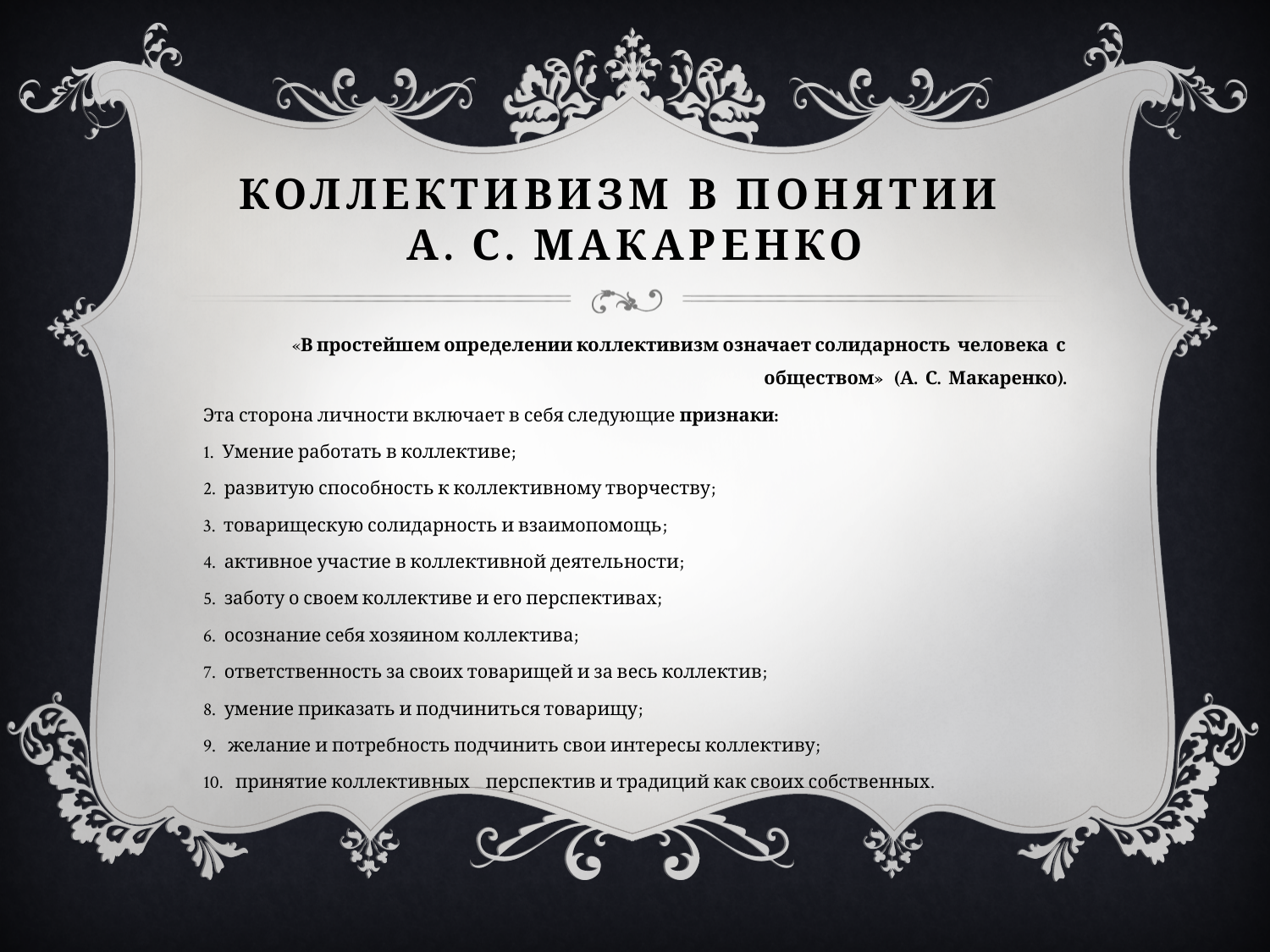

# коллективизм в понятии  А. С. Макаренко
 «В простейшем определении коллективизм означает солидарность  человека  с  обществом»   (А.  С.  Макаренко).
Эта сторона личности включает в себя следующие признаки:
1.  Умение работать в коллективе;
2.  развитую способность к коллективному творчеству;
3.  товарищескую солидарность и взаимопомощь;
4.  активное участие в коллективной деятельности;
5.  заботу о своем коллективе и его перспективах;
6.  осознание себя хозяином коллектива;
7.  ответственность за своих товарищей и за весь коллектив;
8.  умение приказать и подчиниться товарищу;
9.   желание и потребность подчинить свои интересы коллективу;
10.   принятие коллективных    перспектив и традиций как своих собственных.